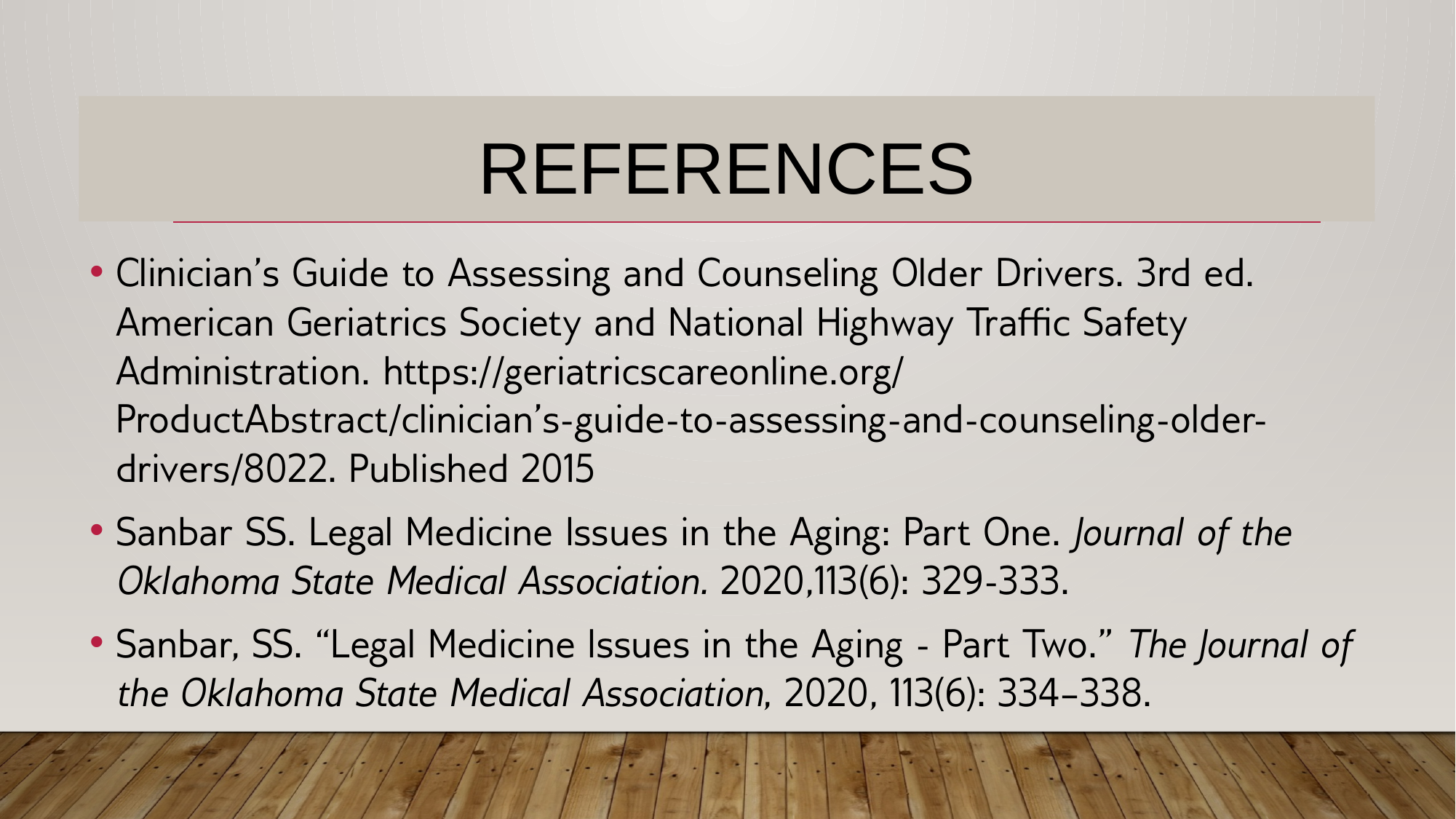

# References
Clinician’s Guide to Assessing and Counseling Older Drivers. 3rd ed. American Geriatrics Society and National Highway Traffic Safety Administration. https://geriatricscareonline.org/ ProductAbstract/clinician’s-guide-to-assessing-and-counseling-older-drivers/8022. Published 2015
Sanbar SS. Legal Medicine Issues in the Aging: Part One. Journal of the Oklahoma State Medical Association. 2020,113(6): 329-333.
Sanbar, SS. “Legal Medicine Issues in the Aging - Part Two.” The Journal of the Oklahoma State Medical Association, 2020, 113(6): 334–338.